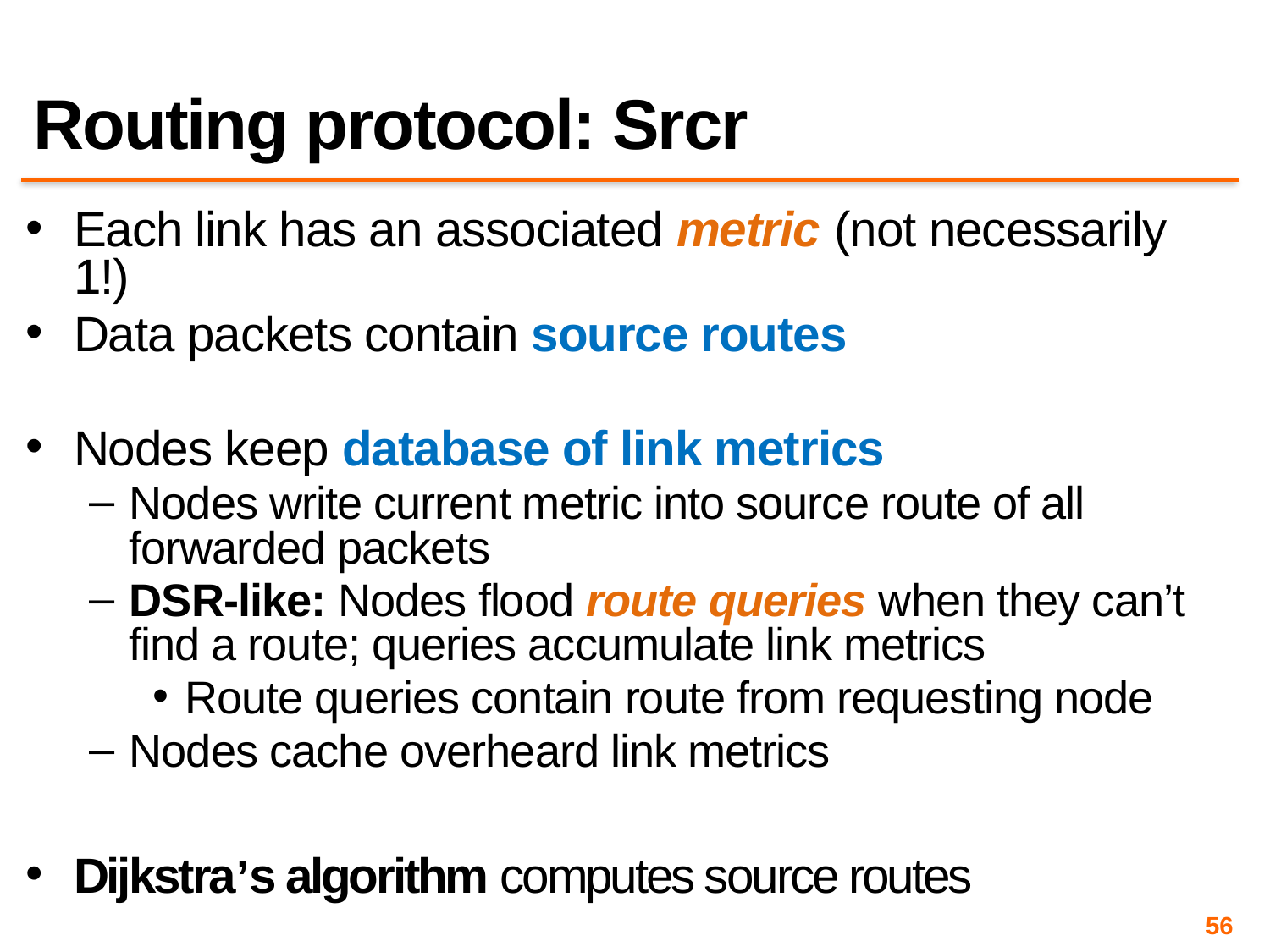

# Routing protocol: Srcr
Each link has an associated metric (not necessarily 1!)
Data packets contain source routes

Nodes keep database of link metrics
Nodes write current metric into source route of all forwarded packets
DSR-like: Nodes flood route queries when they can’t find a route; queries accumulate link metrics
Route queries contain route from requesting node
Nodes cache overheard link metrics

Dijkstra’s algorithm computes source routes
56